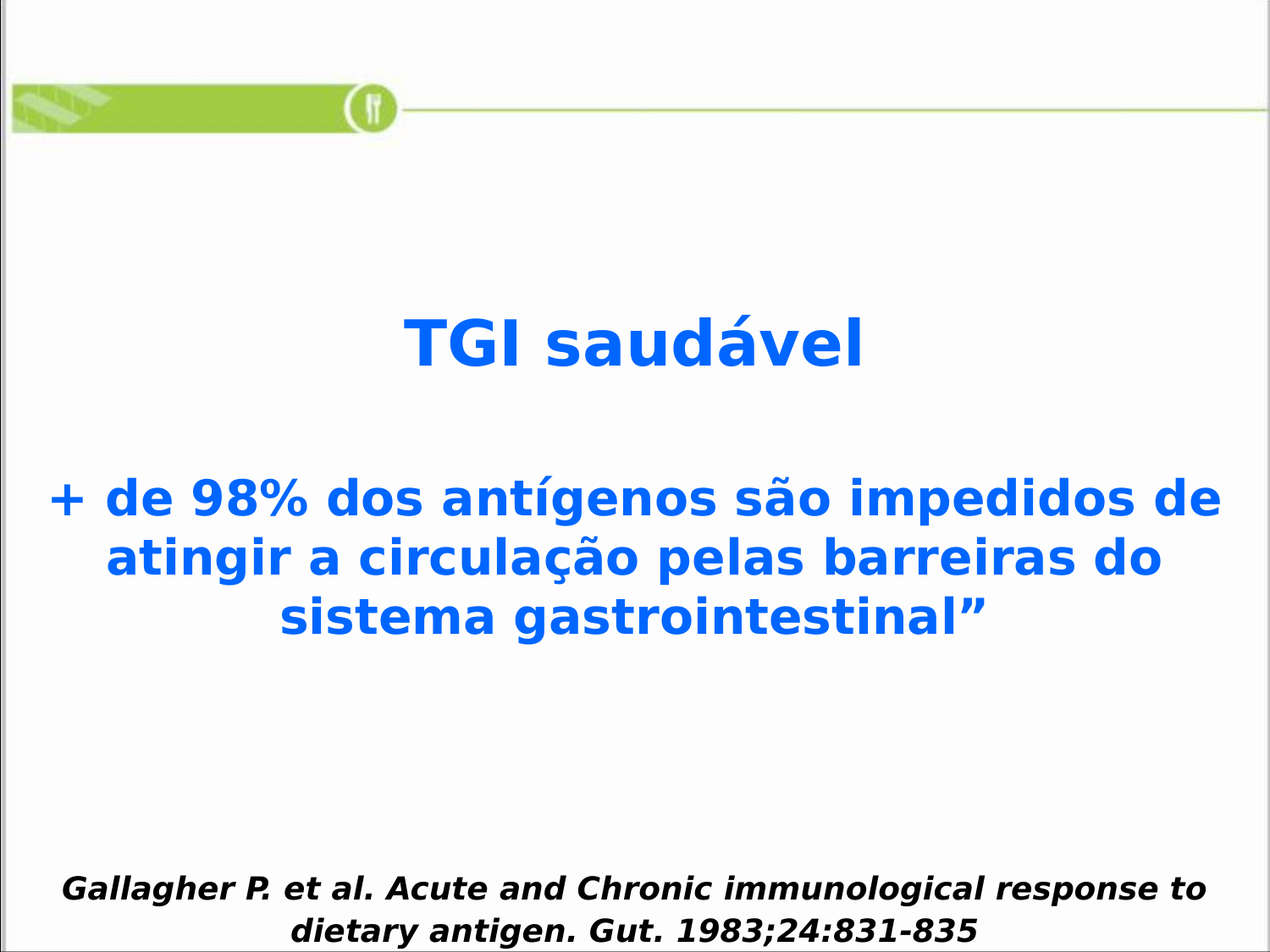

TGI saudável

+ de 98% dos antígenos são impedidos de atingir a circulação pelas barreiras do sistema gastrointestinal”

Gallagher P. et al. Acute and Chronic immunological response to dietary antigen. Gut. 1983;24:831-835